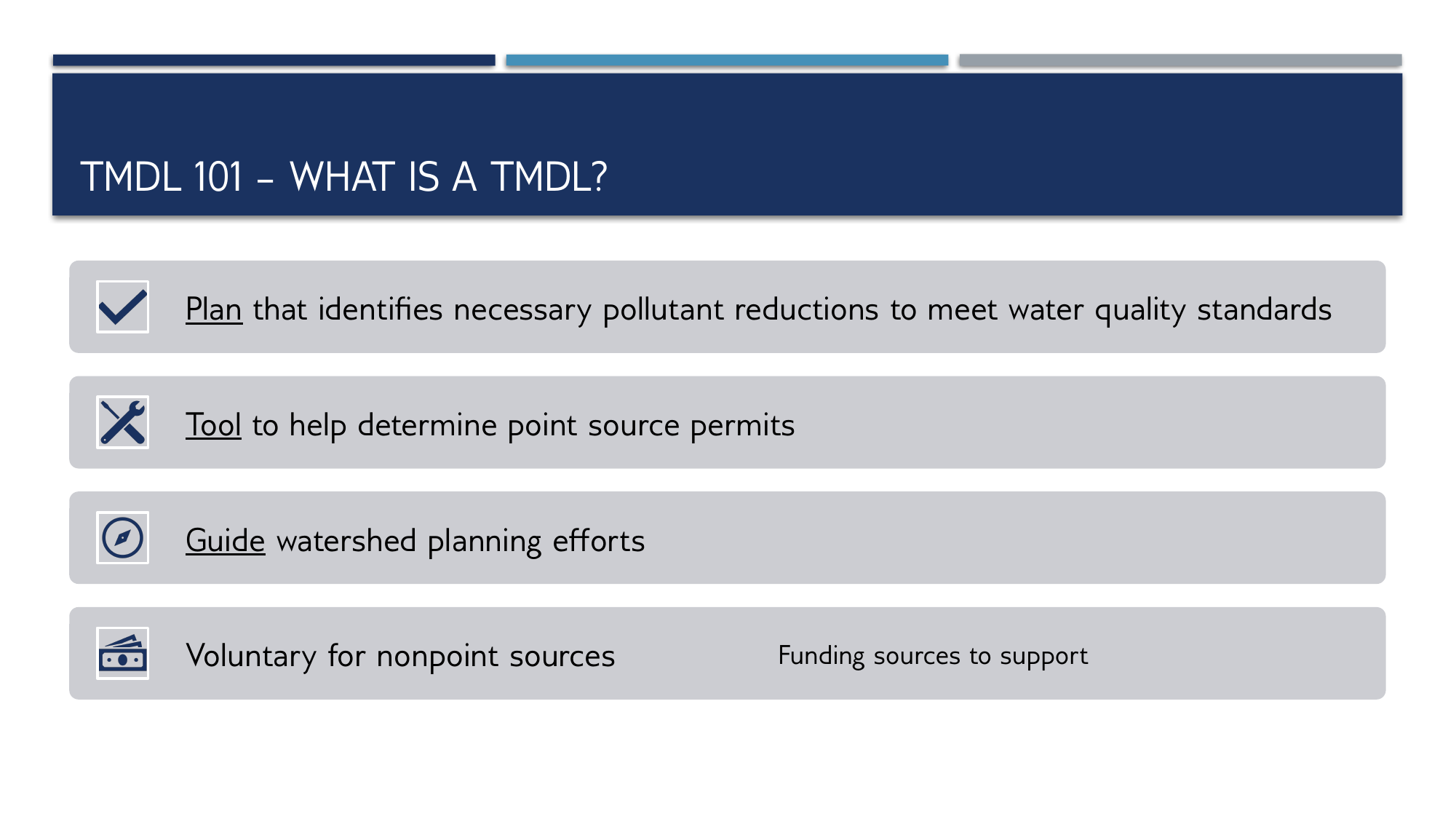

# TMDL 101 – What is a TMDL?
Plan that identifies necessary pollutant reductions to meet water quality standards
Tool to help determine point source permits
Guide watershed planning efforts
Voluntary for nonpoint sources
Funding sources to support